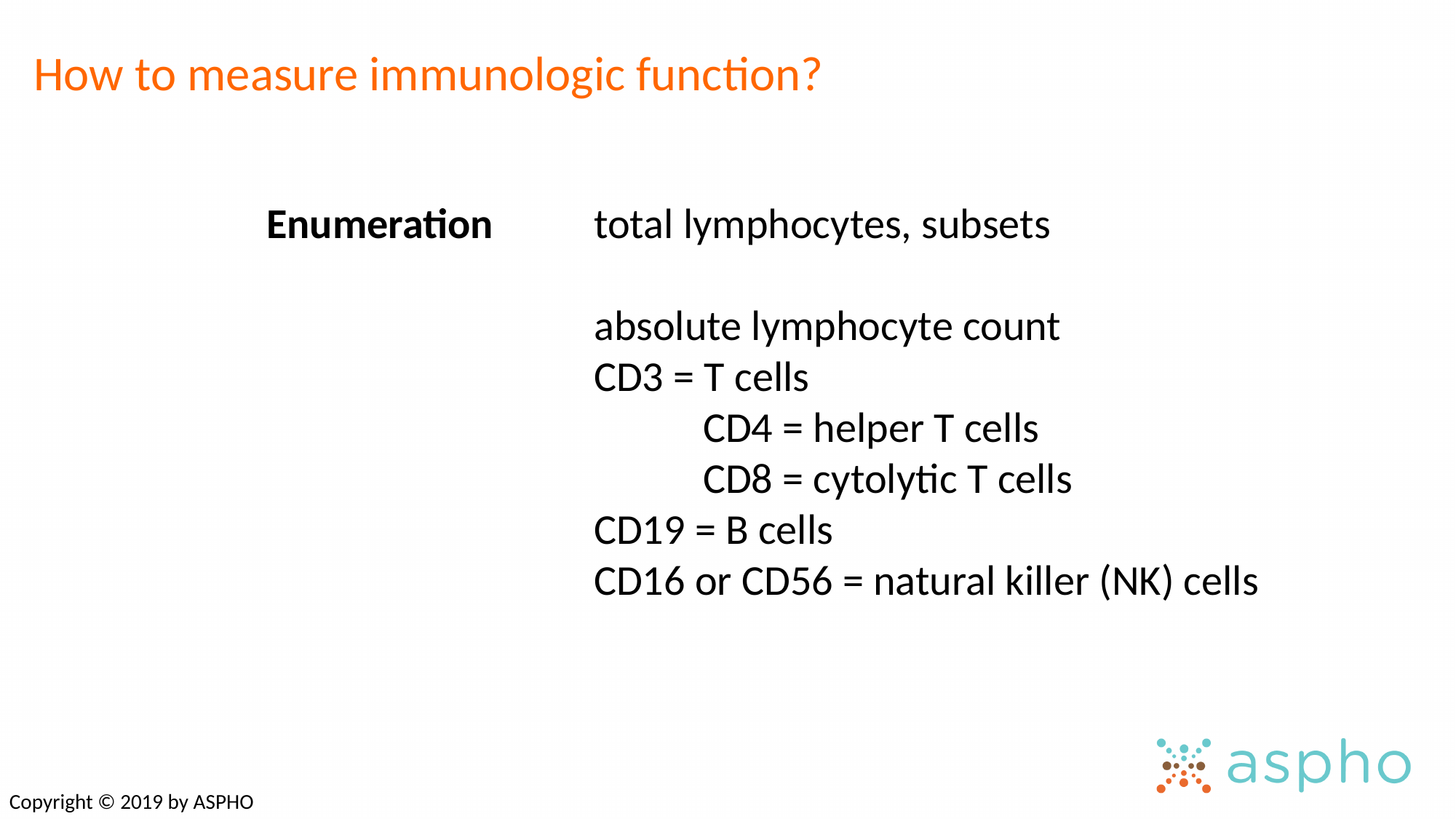

How to measure immunologic function?
Enumeration	total lymphocytes, subsets

			absolute lymphocyte count
			CD3 = T cells
				CD4 = helper T cells
				CD8 = cytolytic T cells
			CD19 = B cells
			CD16 or CD56 = natural killer (NK) cells

Copyright © 2019 by ASPHO